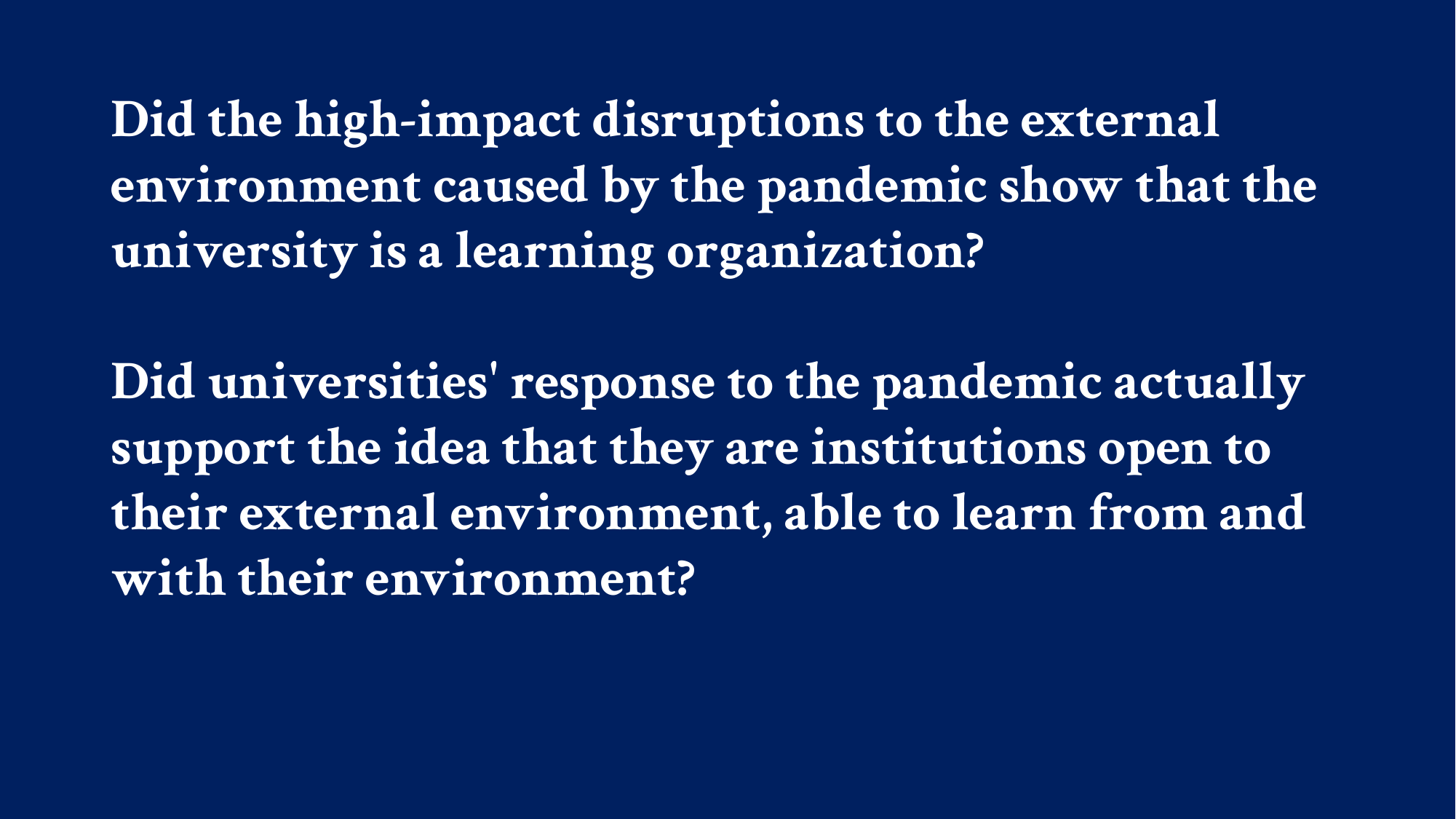

# Did the high-impact disruptions to the external environment caused by the pandemic show that the university is a learning organization? Did universities' response to the pandemic actually support the idea that they are institutions open to their external environment, able to learn from and with their environment?